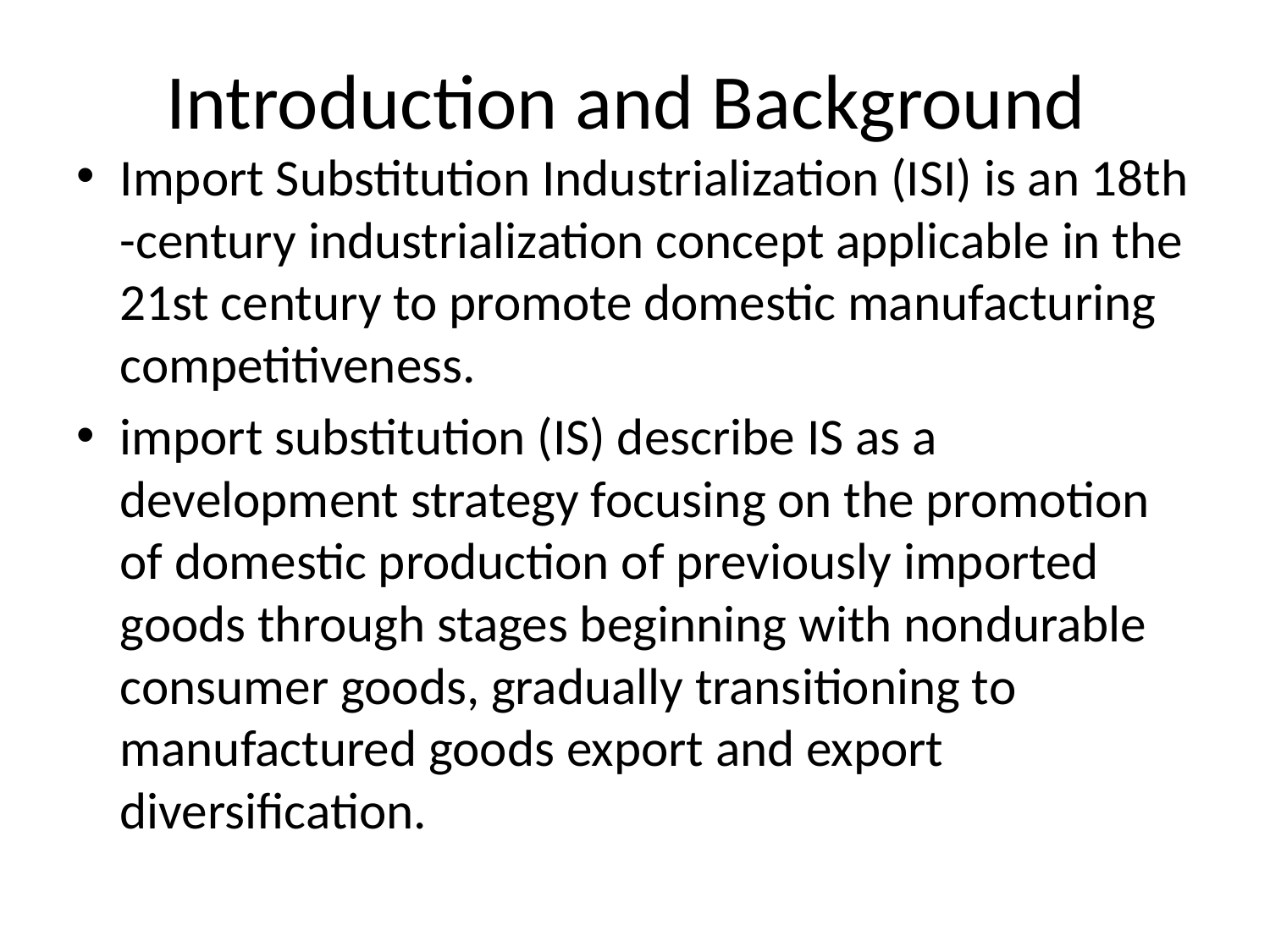

# Introduction and Background
Import Substitution Industrialization (ISI) is an 18th -century industrialization concept applicable in the 21st century to promote domestic manufacturing competitiveness.
import substitution (IS) describe IS as a development strategy focusing on the promotion of domestic production of previously imported goods through stages beginning with nondurable consumer goods, gradually transitioning to manufactured goods export and export diversification.